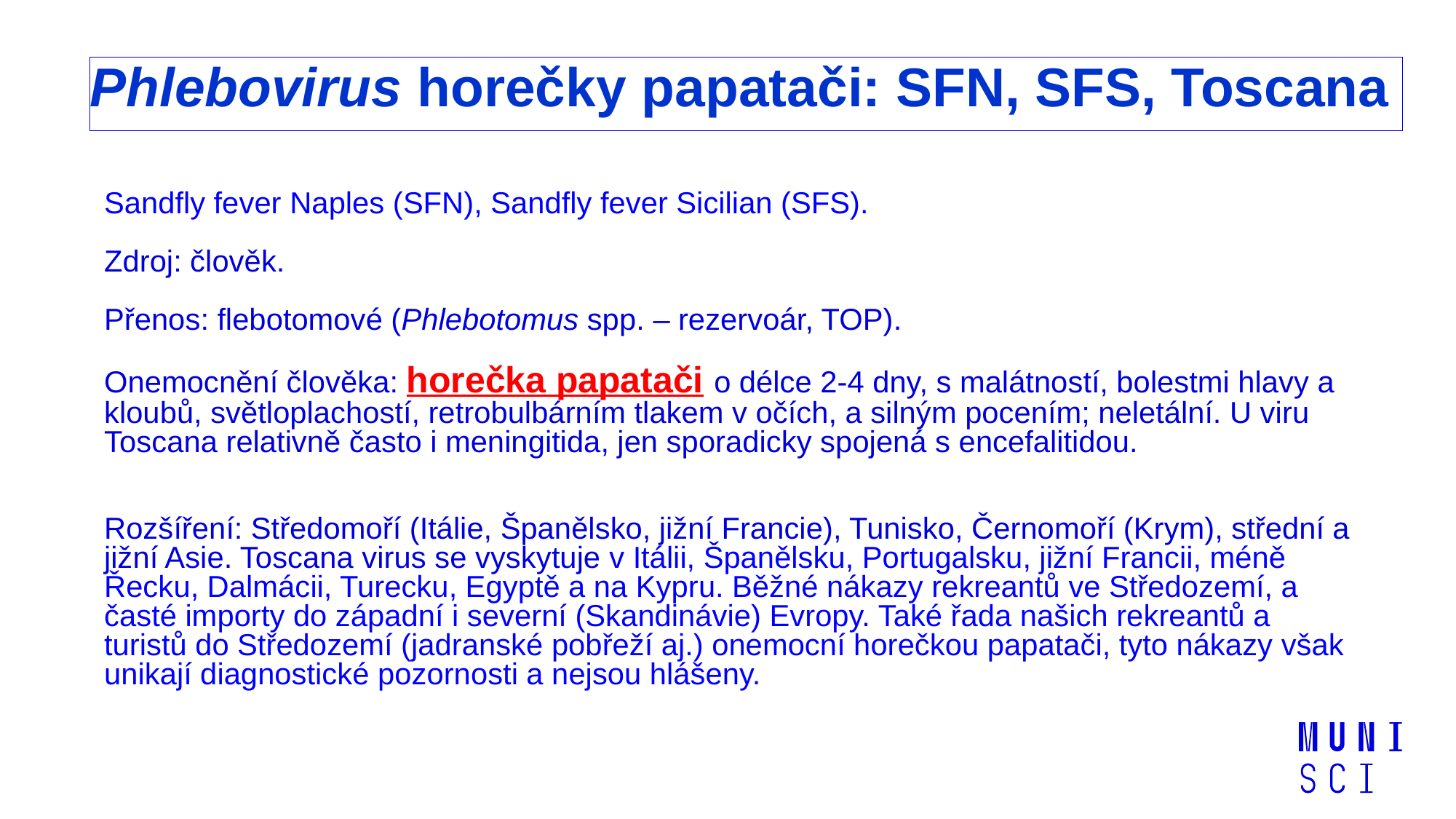

# Phlebovirus horečky papatači: SFN, SFS, Toscana
Sandfly fever Naples (SFN), Sandfly fever Sicilian (SFS).

Zdroj: člověk.

Přenos: flebotomové (Phlebotomus spp. – rezervoár, TOP).

Onemocnění člověka: horečka papatači o délce 2-4 dny, s malátností, bolestmi hlavy a kloubů, světloplachostí, retrobulbárním tlakem v očích, a silným pocením; neletální. U viru Toscana relativně často i meningitida, jen sporadicky spojená s encefalitidou.

Rozšíření: Středomoří (Itálie, Španělsko, jižní Francie), Tunisko, Černomoří (Krym), střední a jižní Asie. Toscana virus se vyskytuje v Itálii, Španělsku, Portugalsku, jižní Francii, méně Řecku, Dalmácii, Turecku, Egyptě a na Kypru. Běžné nákazy rekreantů ve Středozemí, a časté importy do západní i severní (Skandinávie) Evropy. Také řada našich rekreantů a turistů do Středozemí (jadranské pobřeží aj.) onemocní horečkou papatači, tyto nákazy však unikají diagnostické pozornosti a nejsou hlášeny.